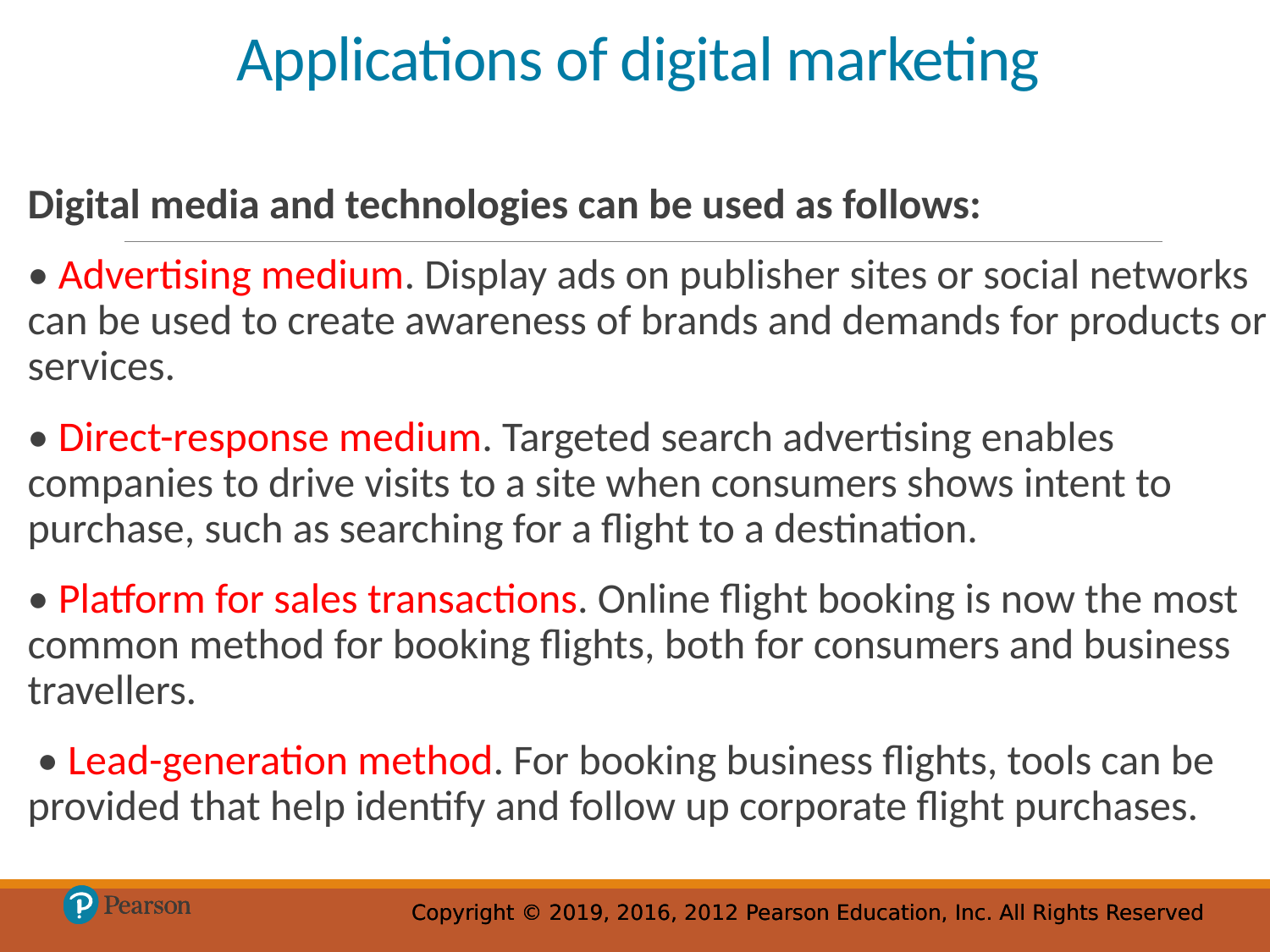

# Applications of digital marketing
Digital media and technologies can be used as follows:
• Advertising medium. Display ads on publisher sites or social networks can be used to create awareness of brands and demands for products or services.
• Direct-response medium. Targeted search advertising enables companies to drive visits to a site when consumers shows intent to purchase, such as searching for a flight to a destination.
• Platform for sales transactions. Online flight booking is now the most common method for booking flights, both for consumers and business travellers.
 • Lead-generation method. For booking business flights, tools can be provided that help identify and follow up corporate flight purchases.